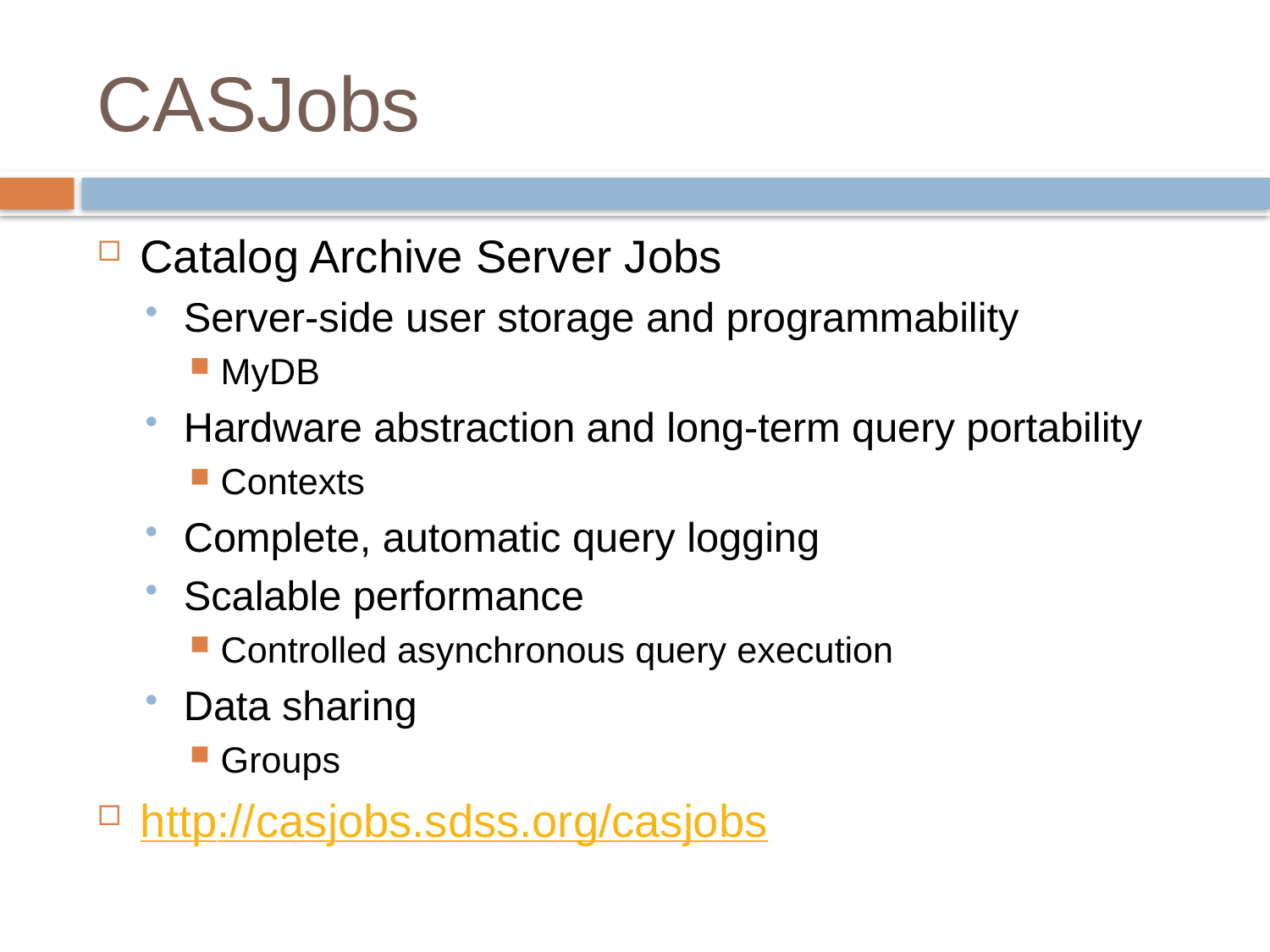

# CASJobs
Catalog Archive Server Jobs
Server-side user storage and programmability
MyDB
Hardware abstraction and long-term query portability
Contexts
Complete, automatic query logging
Scalable performance
Controlled asynchronous query execution
Data sharing
Groups
http://casjobs.sdss.org/casjobs